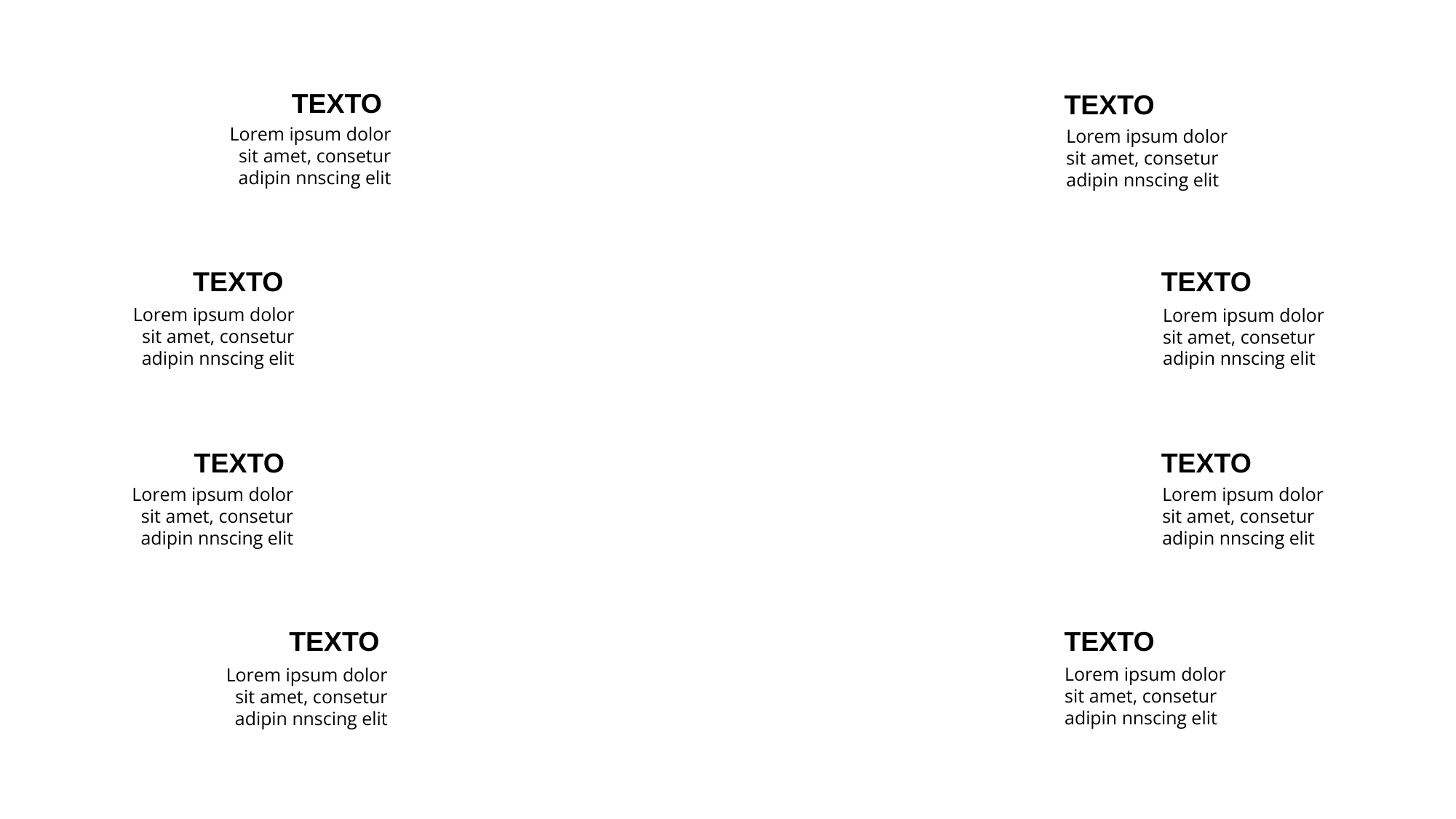

TEXTO
TEXTO
Lorem ipsum dolor sit amet, consetur adipin nnscing elit
Lorem ipsum dolor sit amet, consetur adipin nnscing elit

TEXTO
TEXTO
Lorem ipsum dolor sit amet, consetur adipin nnscing elit
Lorem ipsum dolor sit amet, consetur adipin nnscing elit

TEXTO
TEXTO

Lorem ipsum dolor sit amet, consetur adipin nnscing elit
Lorem ipsum dolor sit amet, consetur adipin nnscing elit

TEXTO
TEXTO
Lorem ipsum dolor sit amet, consetur adipin nnscing elit
Lorem ipsum dolor sit amet, consetur adipin nnscing elit